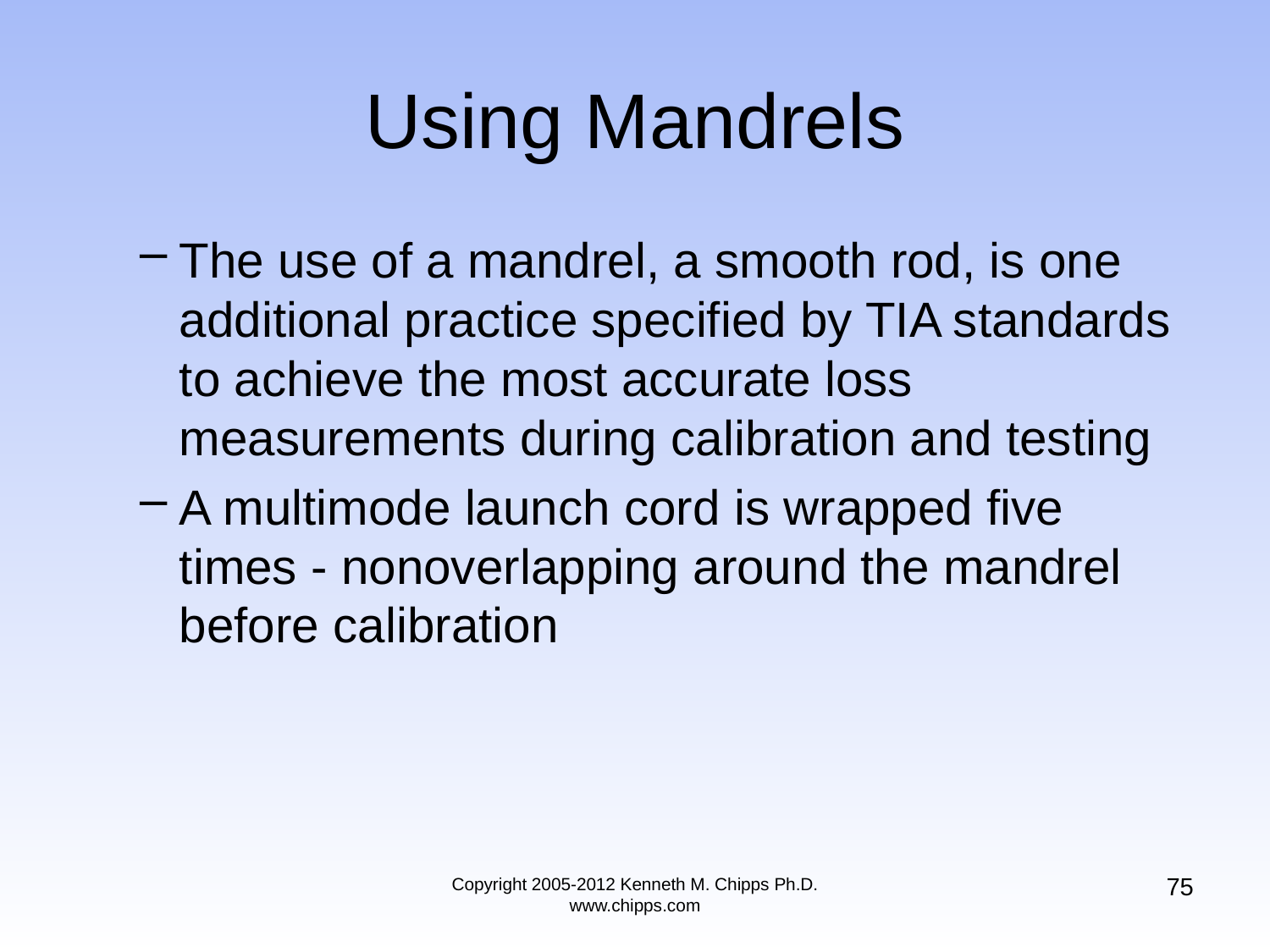

# Using Mandrels
The use of a mandrel, a smooth rod, is one additional practice specified by TIA standards to achieve the most accurate loss measurements during calibration and testing
A multimode launch cord is wrapped five times - nonoverlapping around the mandrel before calibration
75
Copyright 2005-2012 Kenneth M. Chipps Ph.D. www.chipps.com